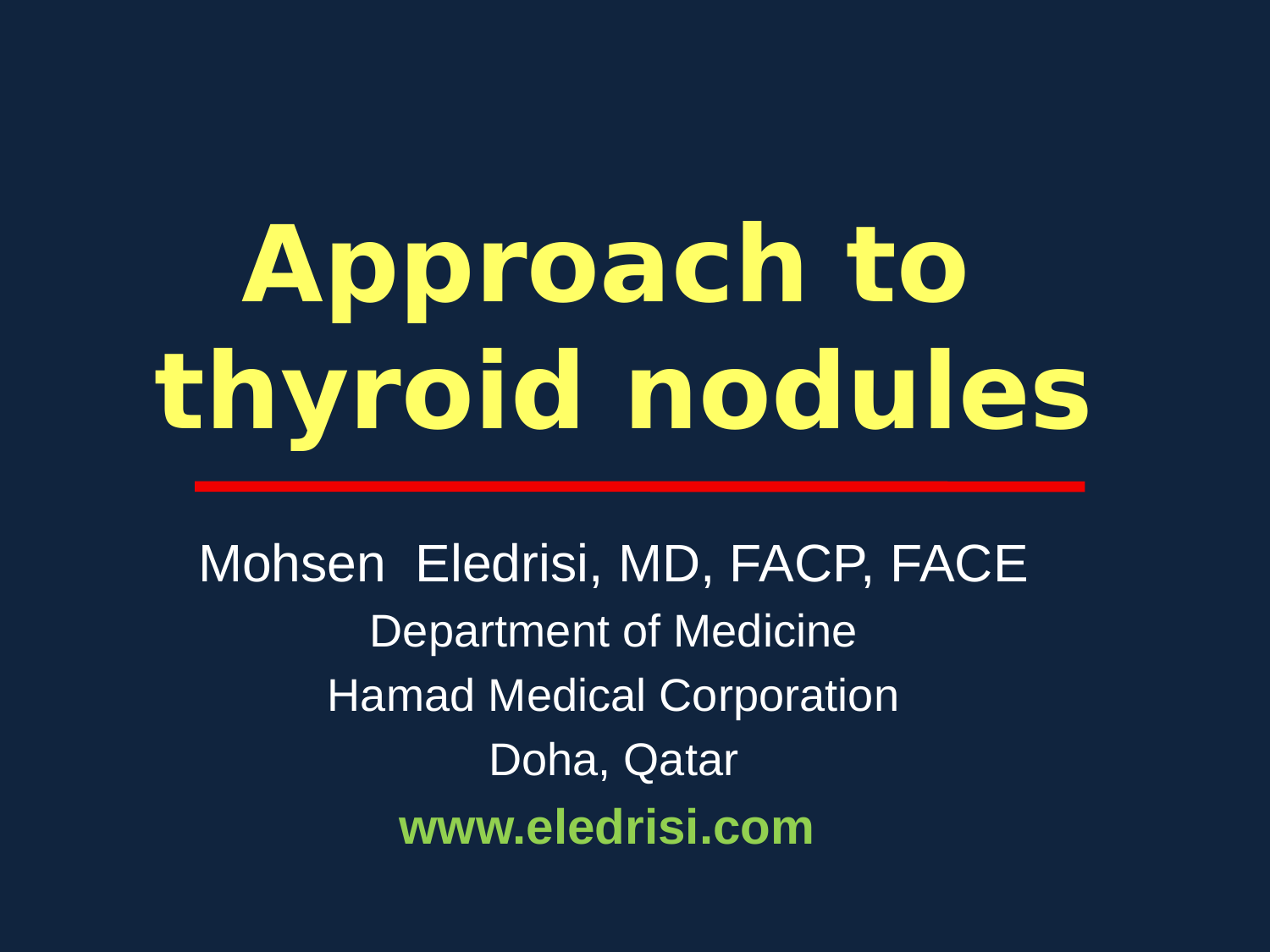

# Approach to thyroid nodules

Mohsen  Eledrisi, MD, FACP, FACE
Department of Medicine
Hamad Medical Corporation
Doha, Qatar
www.eledrisi.com